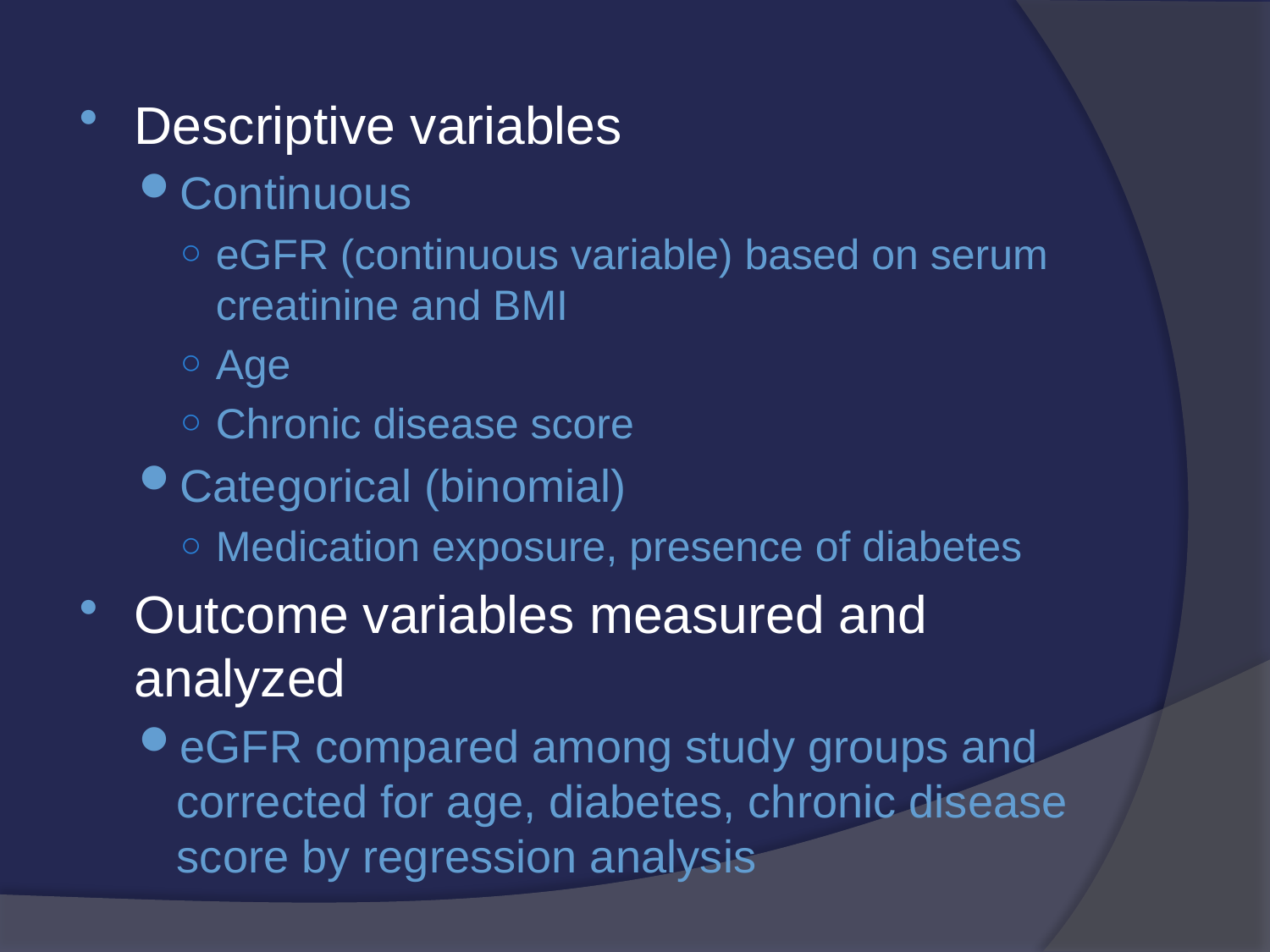

Descriptive variables
Continuous
eGFR (continuous variable) based on serum creatinine and BMI
Age
Chronic disease score
Categorical (binomial)
Medication exposure, presence of diabetes
Outcome variables measured and analyzed
eGFR compared among study groups and corrected for age, diabetes, chronic disease score by regression analysis